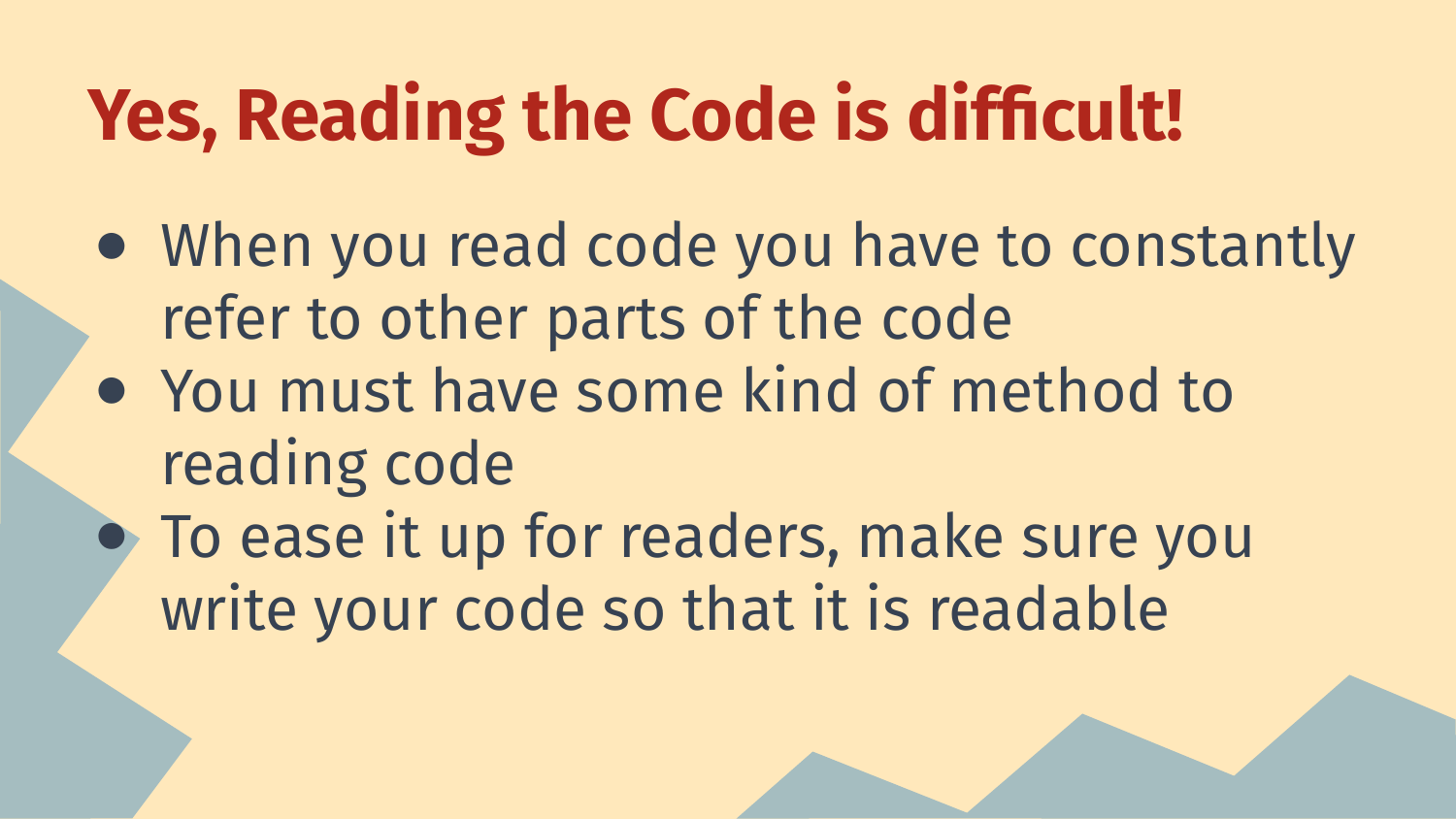

# Yes, Reading the Code is difficult!
When you read code you have to constantly refer to other parts of the code
You must have some kind of method to reading code
To ease it up for readers, make sure you write your code so that it is readable